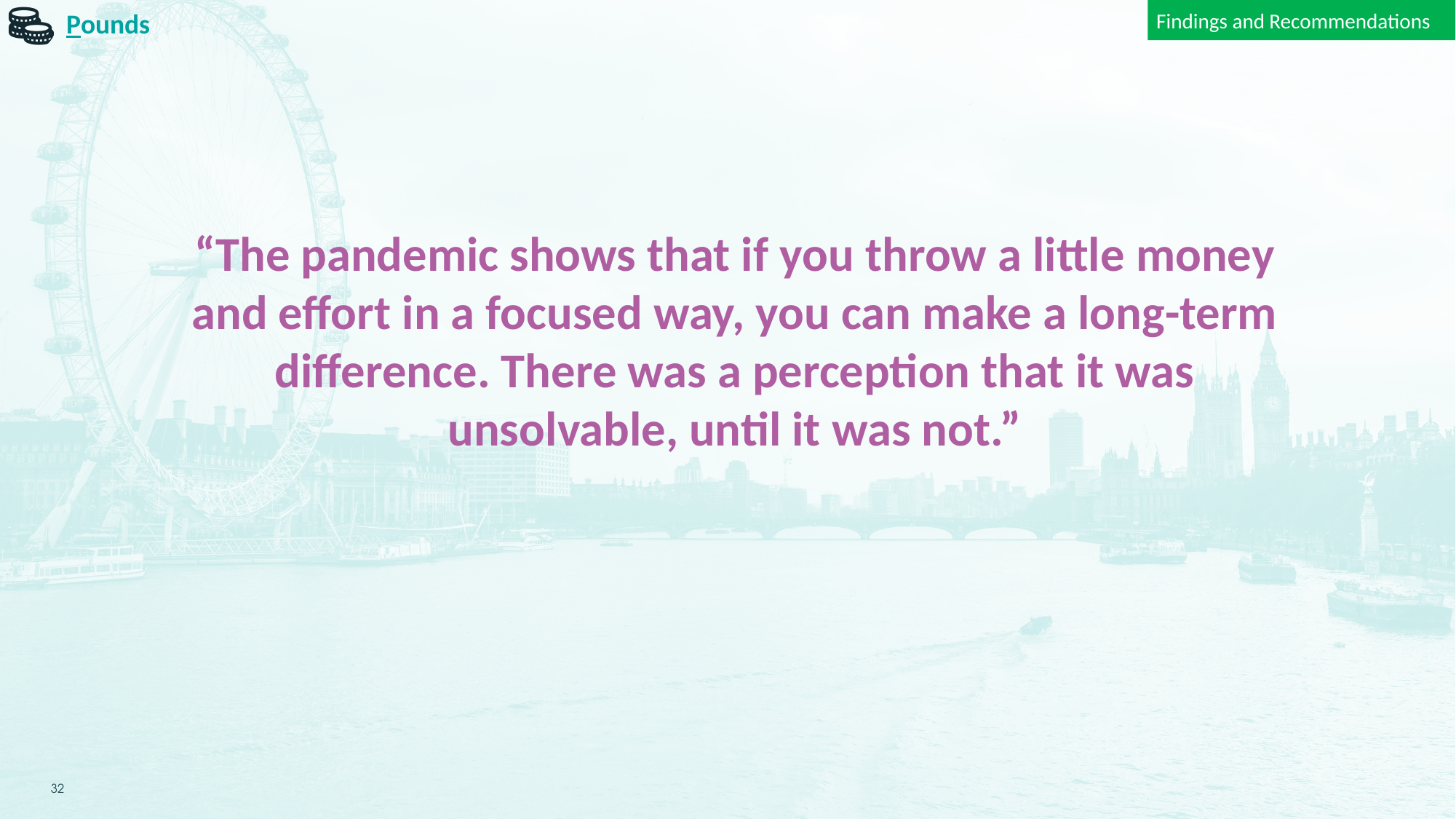

Findings and Recommendations

Pounds
“The pandemic shows that if you throw a little money and effort in a focused way, you can make a long-term difference. There was a perception that it was unsolvable, until it was not.”